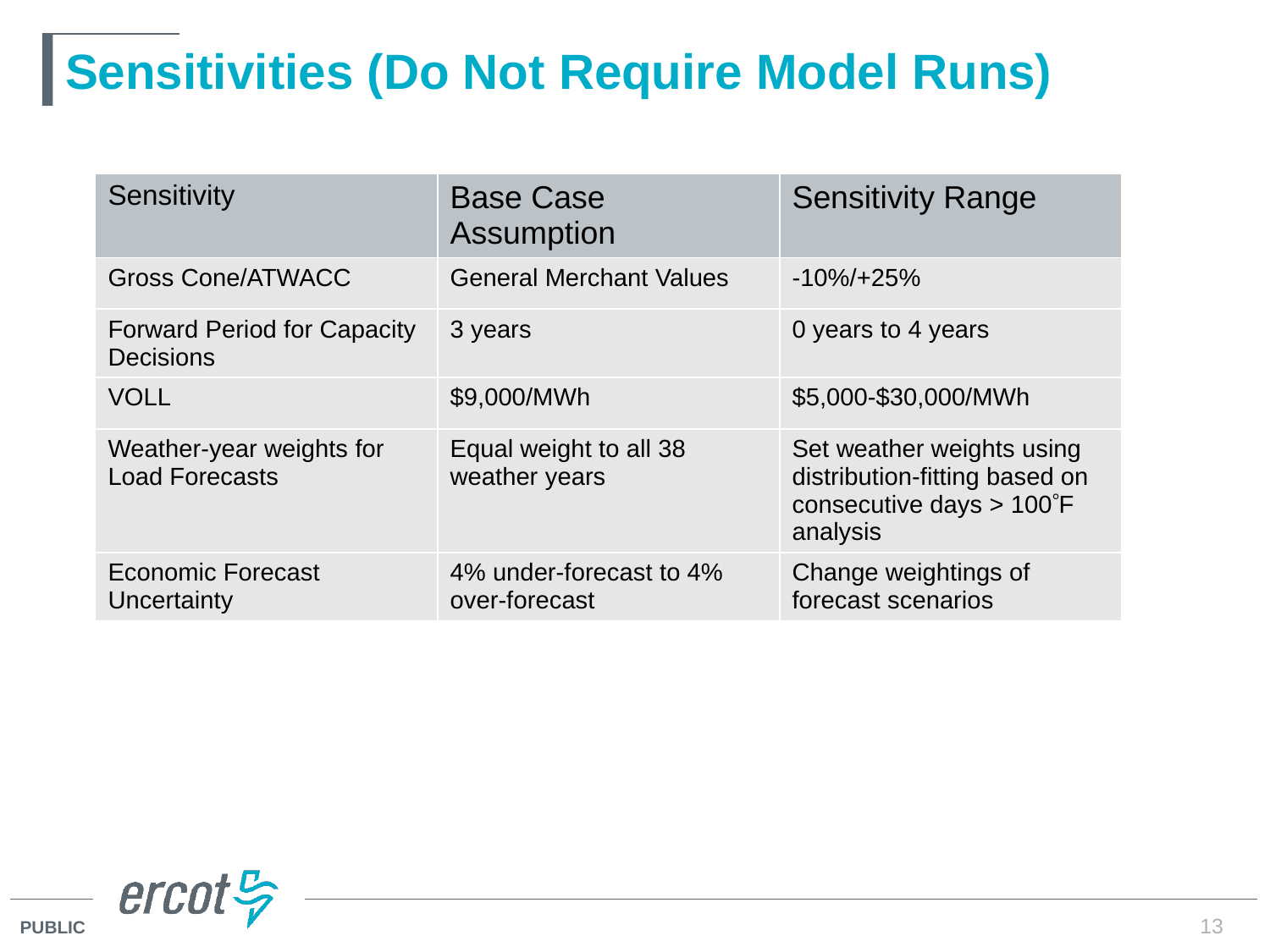

# Sensitivities (Do Not Require Model Runs)
| Sensitivity | Base Case Assumption | Sensitivity Range |
| --- | --- | --- |
| Gross Cone/ATWACC | General Merchant Values | -10%/+25% |
| Forward Period for Capacity Decisions | 3 years | 0 years to 4 years |
| VOLL | $9,000/MWh | $5,000-$30,000/MWh |
| Weather-year weights for Load Forecasts | Equal weight to all 38 weather years | Set weather weights using distribution-fitting based on consecutive days > 100°F analysis |
| Economic Forecast Uncertainty | 4% under-forecast to 4% over-forecast | Change weightings of forecast scenarios |
13